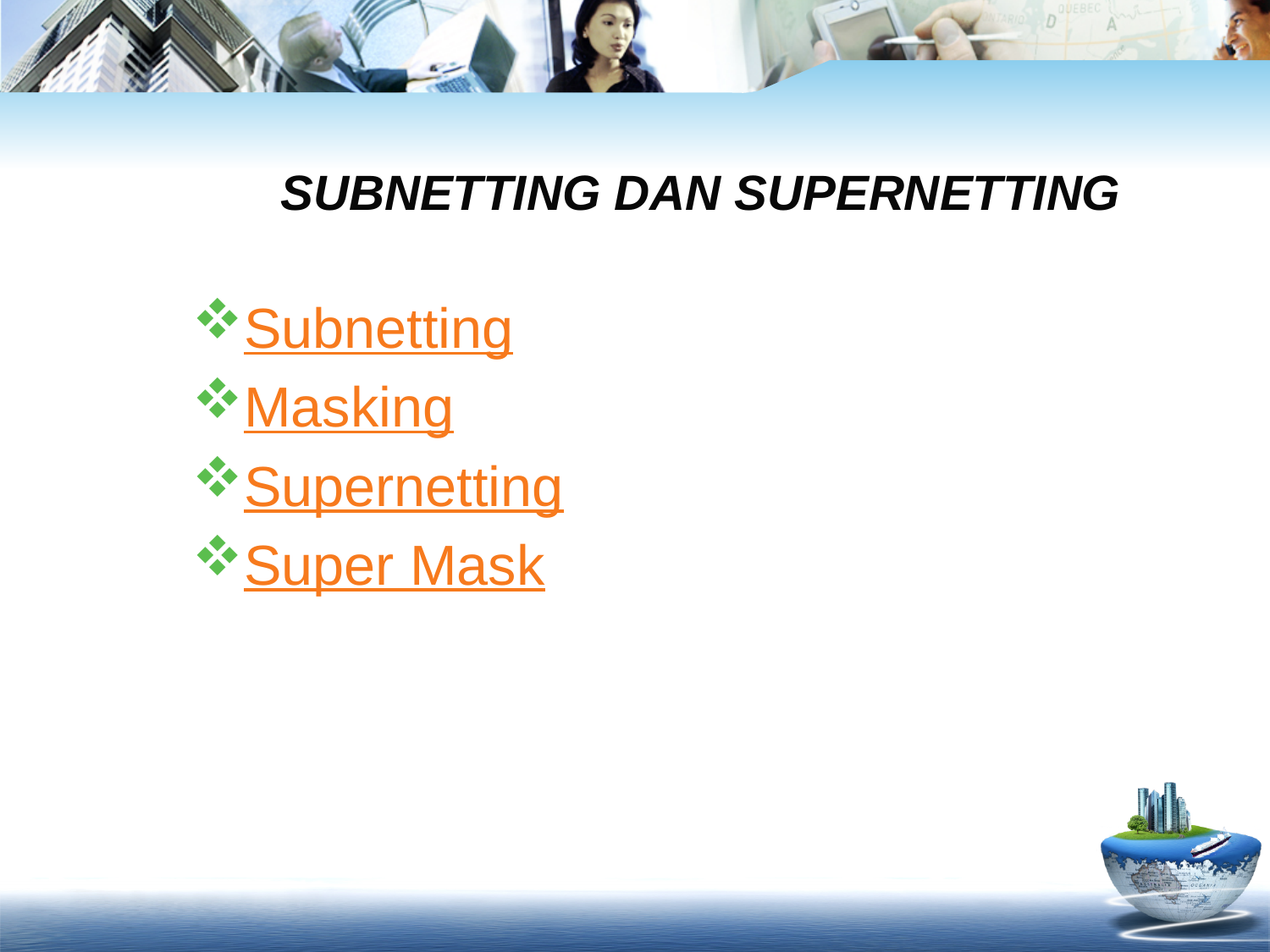

# SUBNETTING DAN SUPERNETTING
Subnetting
Masking
Supernetting
Super Mask